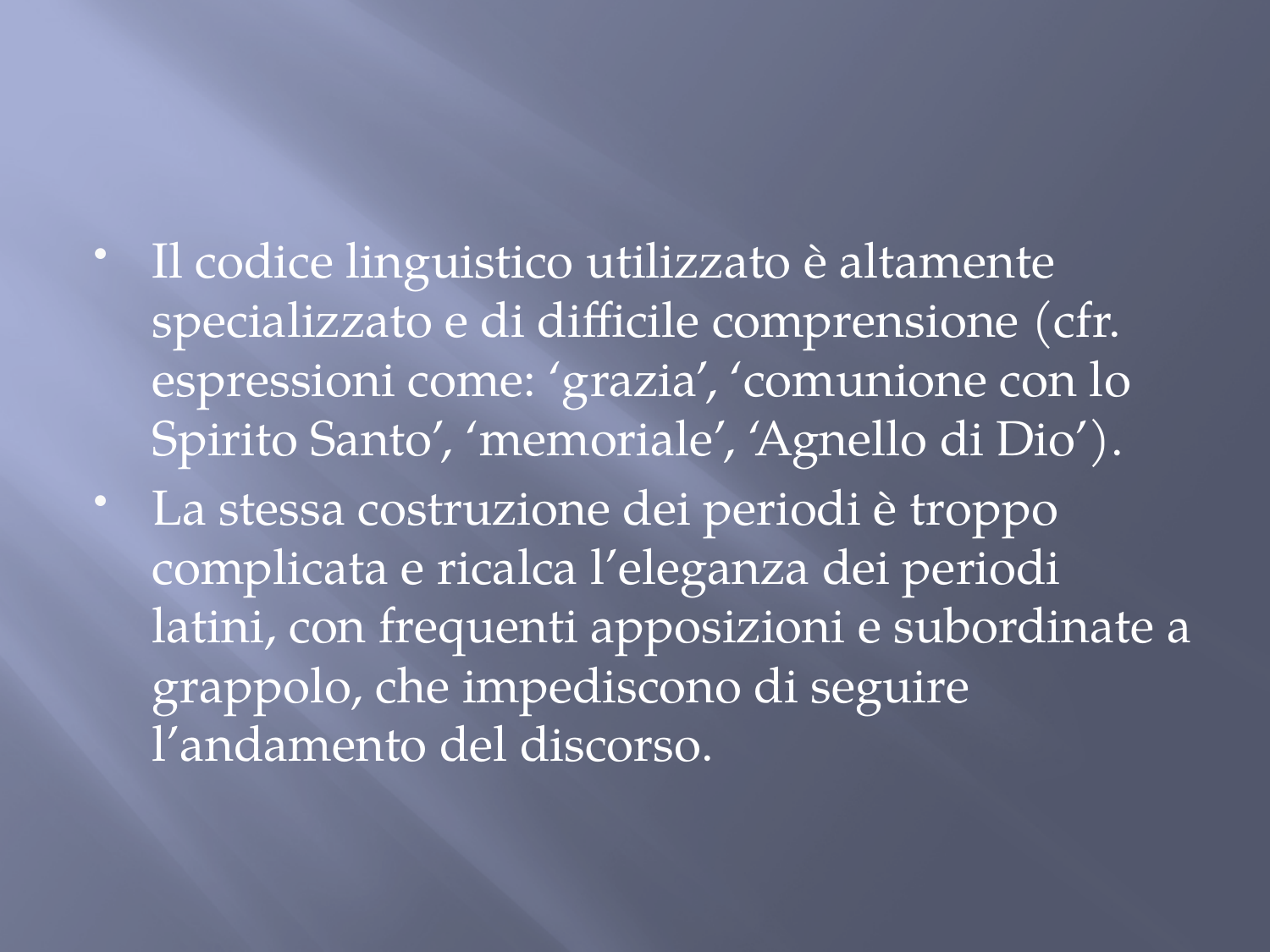

Il codice linguistico utilizzato è altamente specializzato e di difficile comprensione (cfr. espressioni come: ‘grazia’, ‘comunione con lo Spirito Santo’, ‘memoriale’, ‘Agnello di Dio’).
La stessa costruzione dei periodi è troppo complicata e ricalca l’eleganza dei periodi latini, con frequenti apposizioni e subordinate a grappolo, che impediscono di seguire l’andamento del discorso.